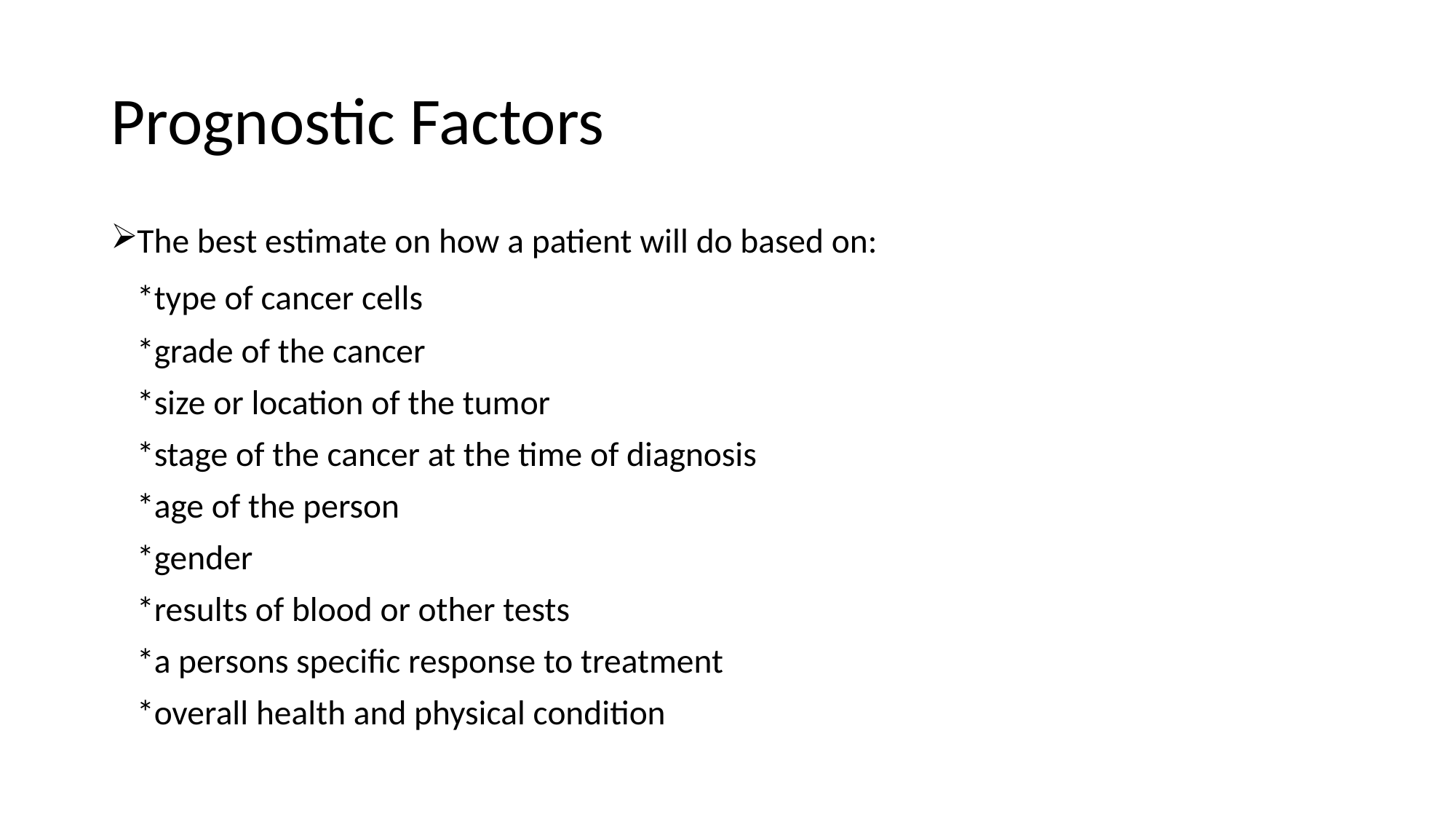

# Prognostic Factors
The best estimate on how a patient will do based on:
	*type of cancer cells
	*grade of the cancer
	*size or location of the tumor
	*stage of the cancer at the time of diagnosis
	*age of the person
	*gender
	*results of blood or other tests
	*a persons specific response to treatment
	*overall health and physical condition